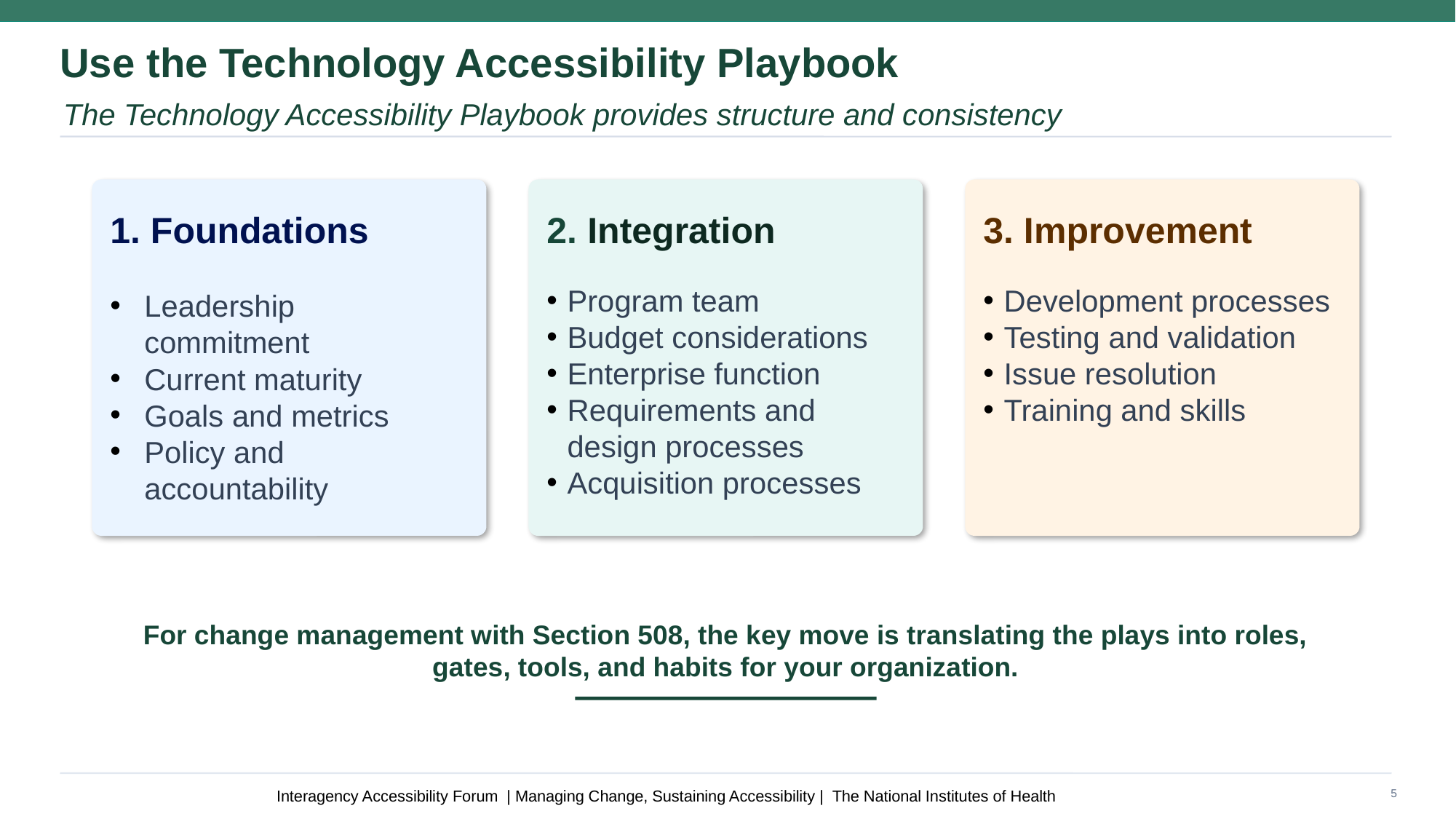

Use the Technology Accessibility Playbook
The Technology Accessibility Playbook provides structure and consistency

1. Foundations
2. Integration
3. Improvement
Program team
Budget considerations
Enterprise function
Requirements and design processes
Acquisition processes
Development processes
Testing and validation
Issue resolution
Training and skills
Leadership commitment
Current maturity
Goals and metrics
Policy and accountability
For change management with Section 508, the key move is translating the plays into roles, gates, tools, and habits for your organization.

5
Interagency Accessibility Forum  | Managing Change, Sustaining Accessibility |  The National Institutes of Health